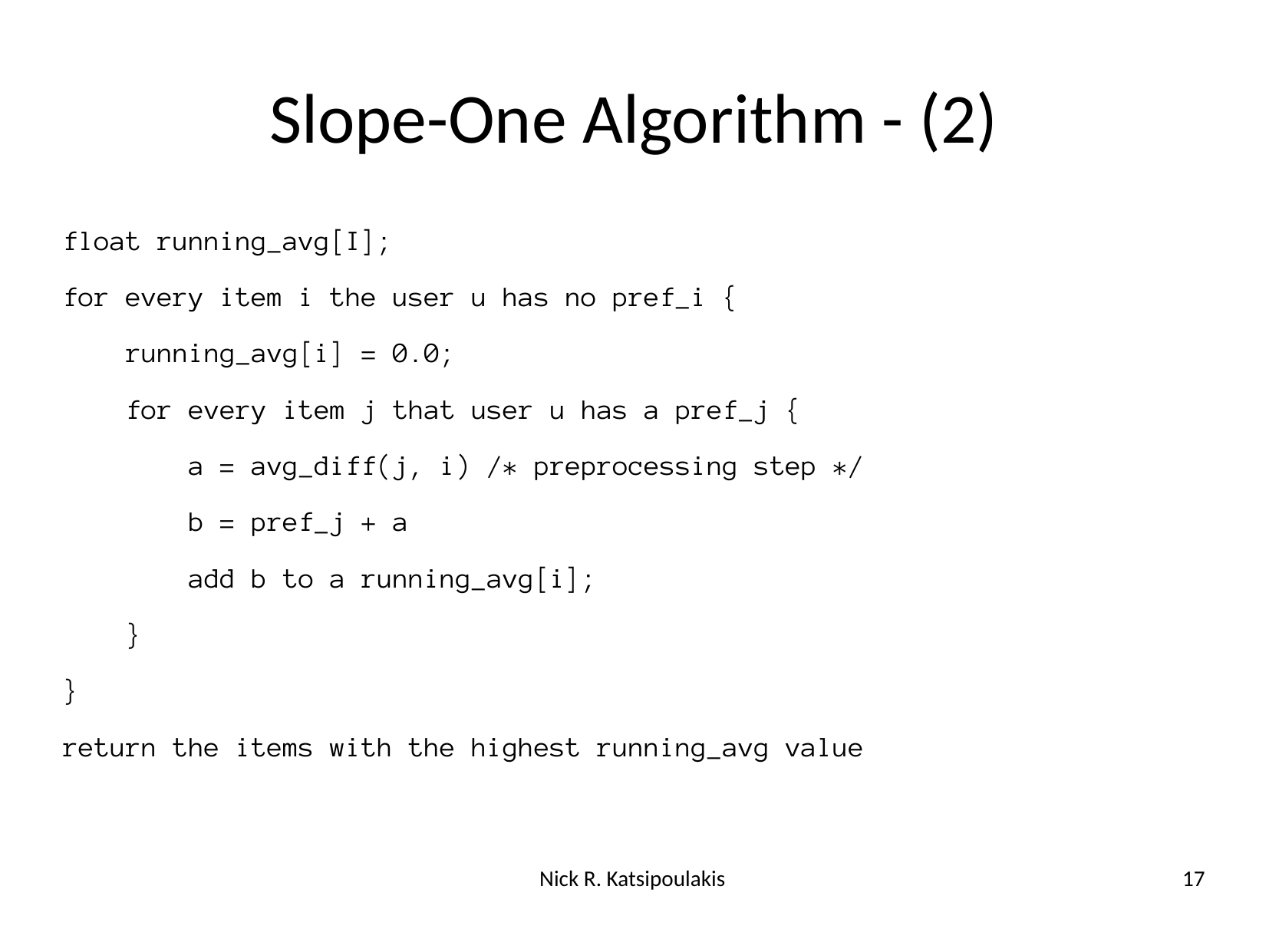

# Slope-One Algorithm - (2)
float running_avg[I];
for every item i the user u has no pref_i {
    running_avg[i] = 0.0;
    for every item j that user u has a pref_j {
        a = avg_diff(j, i) /* preprocessing step */
        b = pref_j + a
        add b to a running_avg[i];
    }
}
return the items with the highest running_avg value
Nick R. Katsipoulakis
17